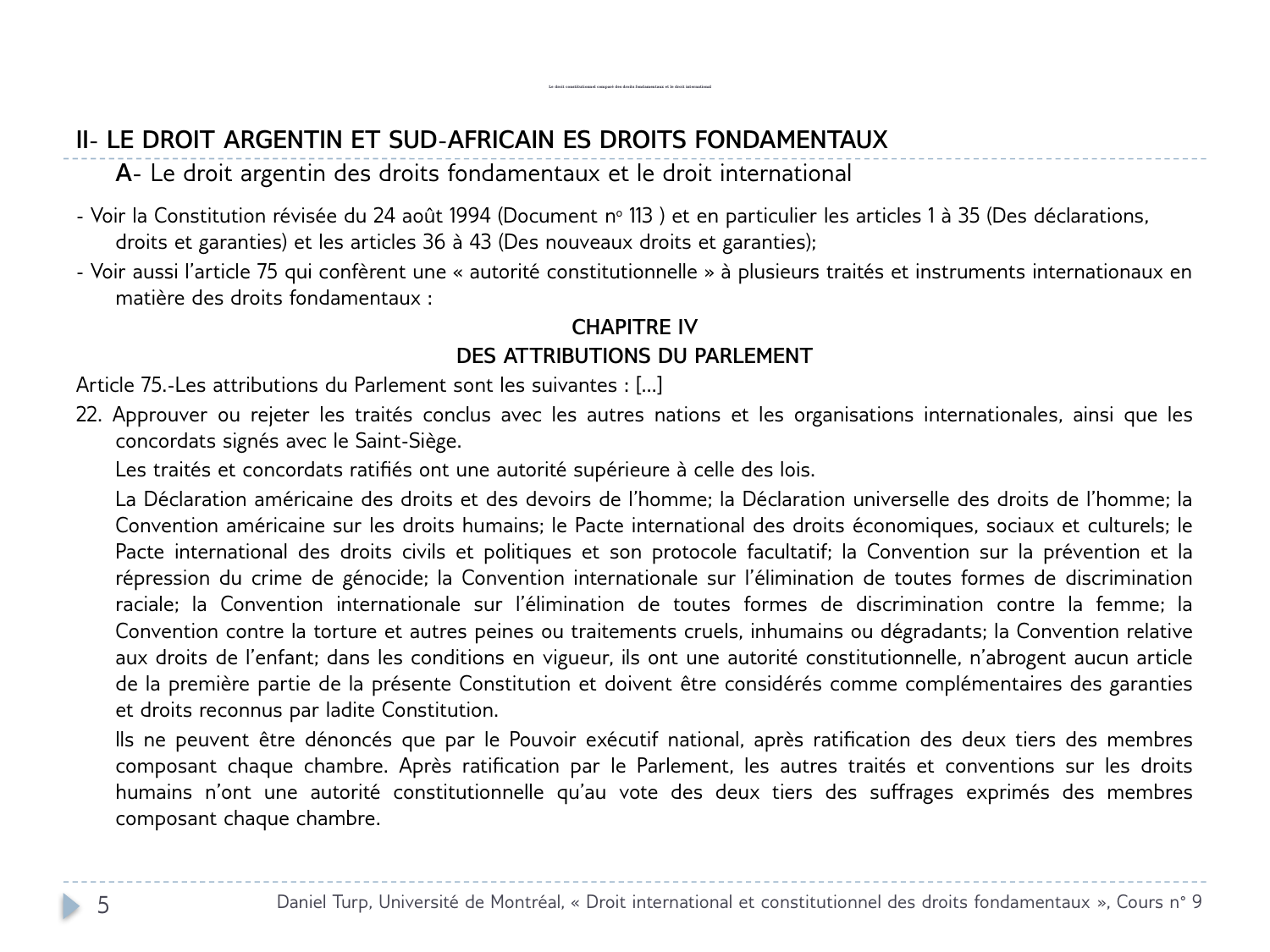

# Le droit constitutionnel comparé des droits fondamentaux et le droit international

II- LE DROIT ARGENTIN ET SUD-AFRICAIN ES DROITS FONDAMENTAUX
	A- Le droit argentin des droits fondamentaux et le droit international

- Voir la Constitution révisée du 24 août 1994 (Document no 113 ) et en particulier les articles 1 à 35 (Des déclarations, droits et garanties) et les articles 36 à 43 (Des nouveaux droits et garanties);
- Voir aussi l’article 75 qui confèrent une « autorité constitutionnelle » à plusieurs traités et instruments internationaux en matière des droits fondamentaux :
CHAPITRE IV
DES ATTRIBUTIONS DU PARLEMENT
Article 75.‐Les attributions du Parlement sont les suivantes : […]
22. Approuver ou rejeter les traités conclus avec les autres nations et les organisations internationales, ainsi que les concordats signés avec le Saint‐Siège.
	Les traités et concordats ratifiés ont une autorité supérieure à celle des lois.
	La Déclaration américaine des droits et des devoirs de l’homme; la Déclaration universelle des droits de l’homme; la Convention américaine sur les droits humains; le Pacte international des droits économiques, sociaux et culturels; le Pacte international des droits civils et politiques et son protocole facultatif; la Convention sur la prévention et la répression du crime de génocide; la Convention internationale sur l’élimination de toutes formes de discrimination raciale; la Convention internationale sur l’élimination de toutes formes de discrimination contre la femme; la Convention contre la torture et autres peines ou traitements cruels, inhumains ou dégradants; la Convention relative aux droits de l’enfant; dans les conditions en vigueur, ils ont une autorité constitutionnelle, n’abrogent aucun article de la première partie de la présente Constitution et doivent être considérés comme complémentaires des garanties et droits reconnus par ladite Constitution.
	Ils ne peuvent être dénoncés que par le Pouvoir exécutif national, après ratification des deux tiers des membres composant chaque chambre. Après ratification par le Parlement, les autres traités et conventions sur les droits humains n’ont une autorité constitutionnelle qu’au vote des deux tiers des suffrages exprimés des membres composant chaque chambre.

Daniel Turp, Université de Montréal, « Droit international et constitutionnel des droits fondamentaux », Cours n° 9
5